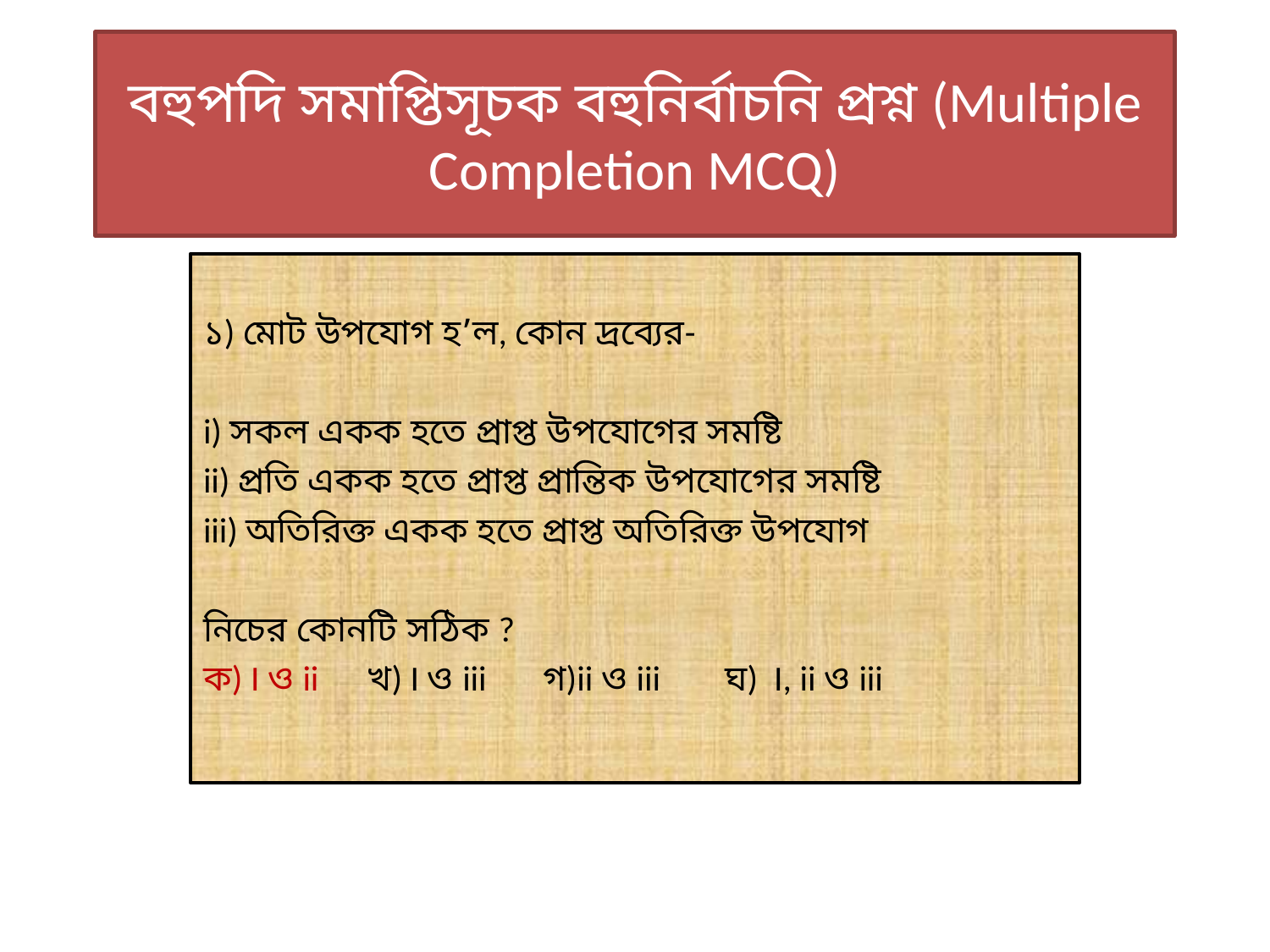

# বহুপদি সমাপ্তিসূচক বহুনির্বাচনি প্রশ্ন (Multiple Completion MCQ)

১) মোট উপযোগ হ’ল, কোন দ্রব্যের-

i) সকল একক হতে প্রাপ্ত উপযোগের সমষ্টি
ii) প্রতি একক হতে প্রাপ্ত প্রান্তিক উপযোগের সমষ্টি
iii) অতিরিক্ত একক হতে প্রাপ্ত অতিরিক্ত উপযোগ

নিচের কোনটি সঠিক ?
ক) I ও ii      খ) I ও iii       গ)ii ও iii        ঘ)  I, ii ও iii